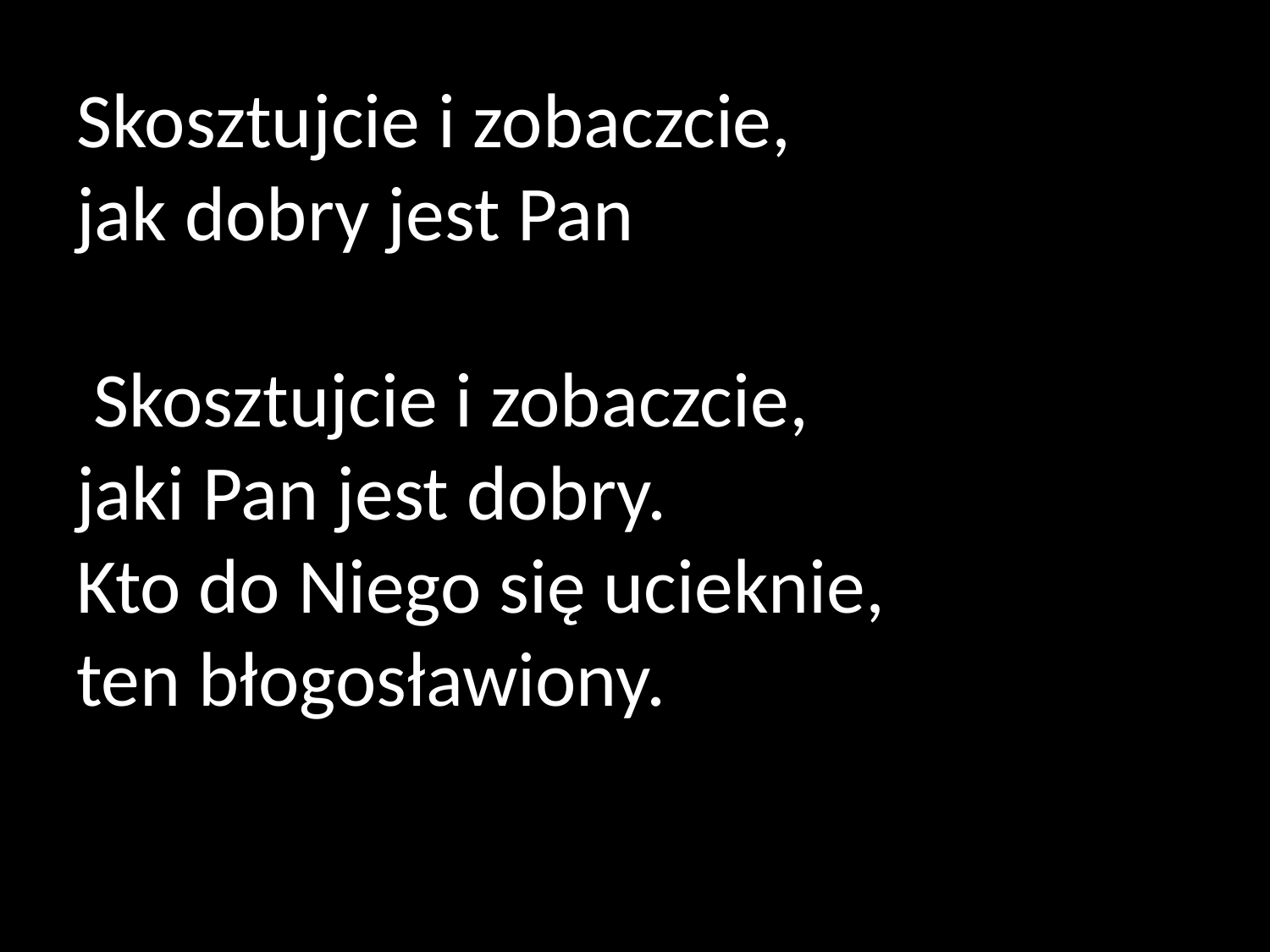

# Skosztujcie i zobaczcie, jak dobry jest Pan Skosztujcie i zobaczcie, jaki Pan jest dobry. Kto do Niego się ucieknie, ten błogosławiony.